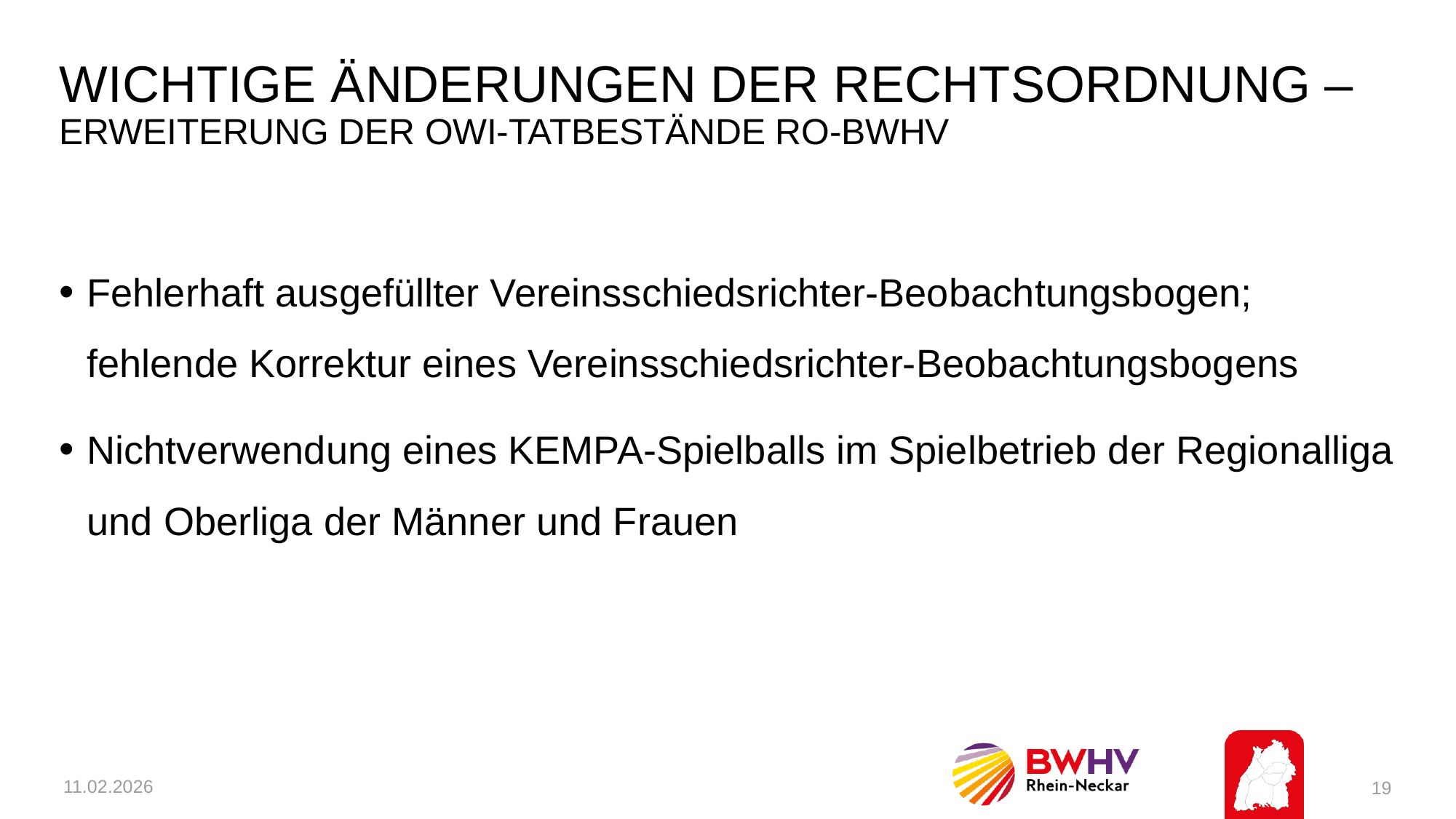

# Wichtige Änderungen der rechtsordnung – Erweiterung der OWi-Tatbestände RO-BWHV
Fehlerhaft ausgefüllter Vereinsschiedsrichter-Beobachtungsbogen; fehlende Korrektur eines Vereinsschiedsrichter-Beobachtungsbogens
Nichtverwendung eines KEMPA-Spielballs im Spielbetrieb der Regionalliga und Oberliga der Männer und Frauen
11.02.2026
19